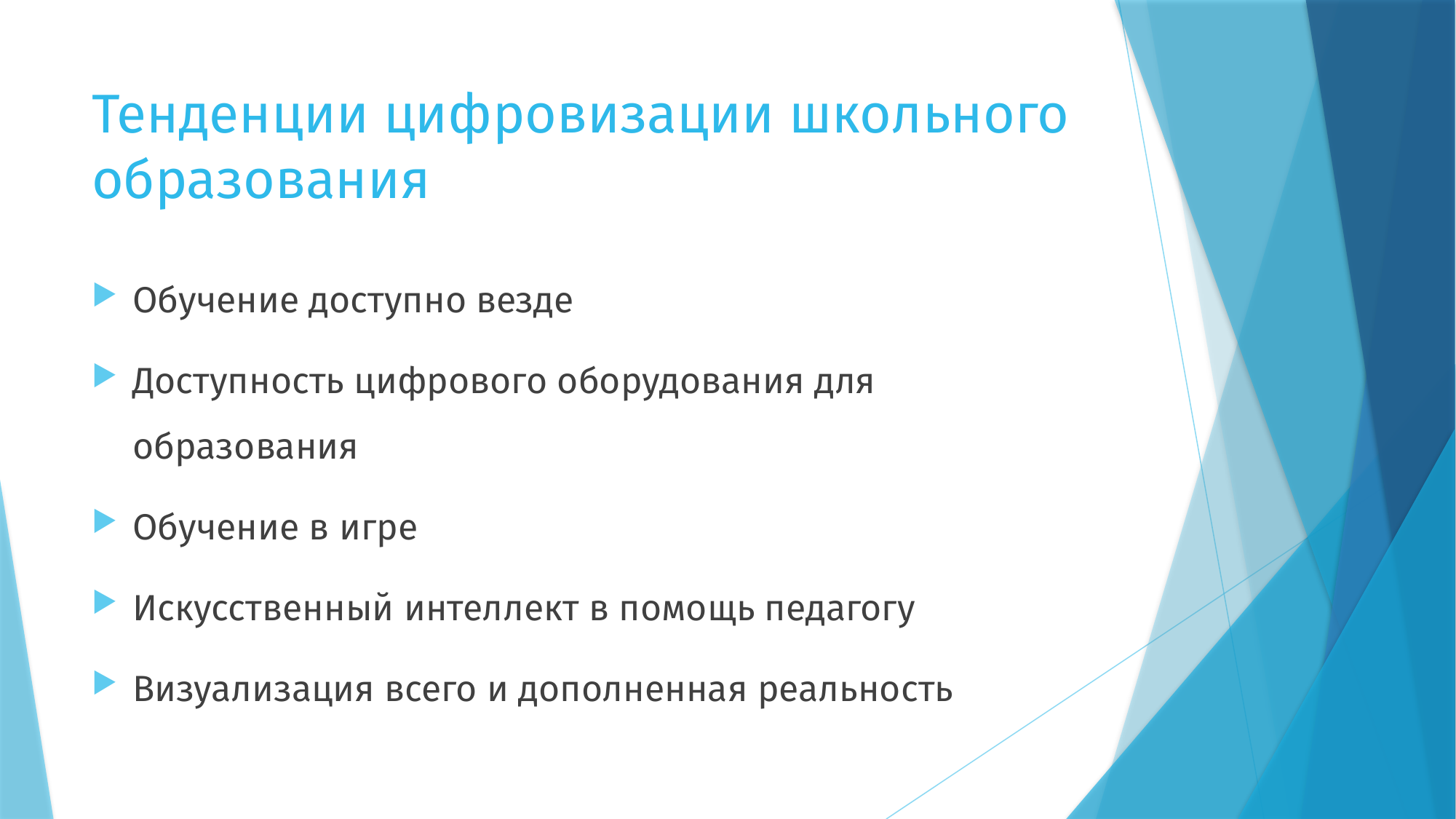

# Тенденции цифровизации школьного образования
Обучение доступно везде
Доступность цифрового оборудования для образования
Обучение в игре
Искусственный интеллект в помощь педагогу
Визуализация всего и дополненная реальность